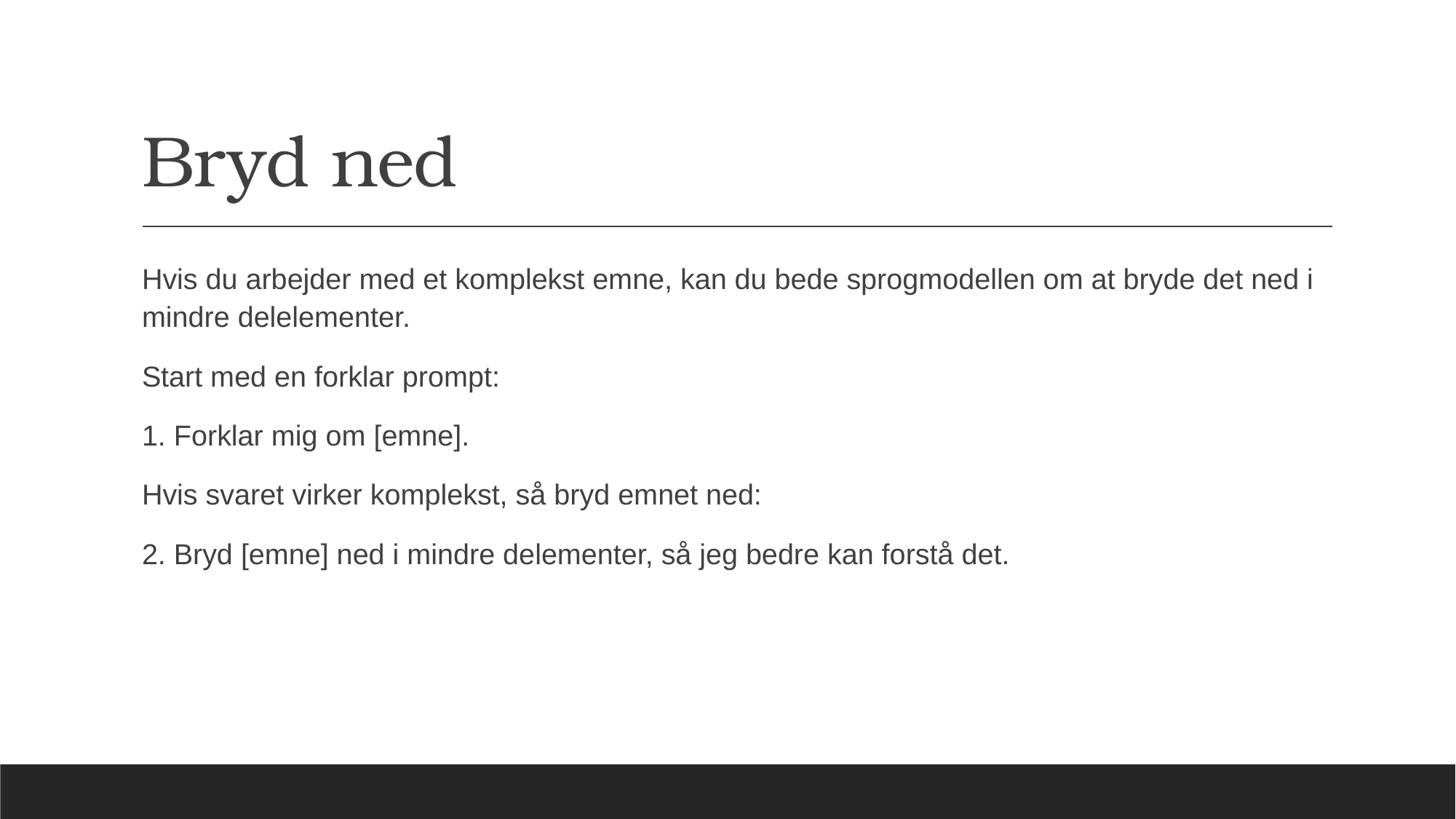

# Bryd ned
Hvis du arbejder med et komplekst emne, kan du bede sprogmodellen om at bryde det ned i mindre delelementer.
Start med en forklar prompt:
1. Forklar mig om [emne].
Hvis svaret virker komplekst, så bryd emnet ned:
2. Bryd [emne] ned i mindre delementer, så jeg bedre kan forstå det.